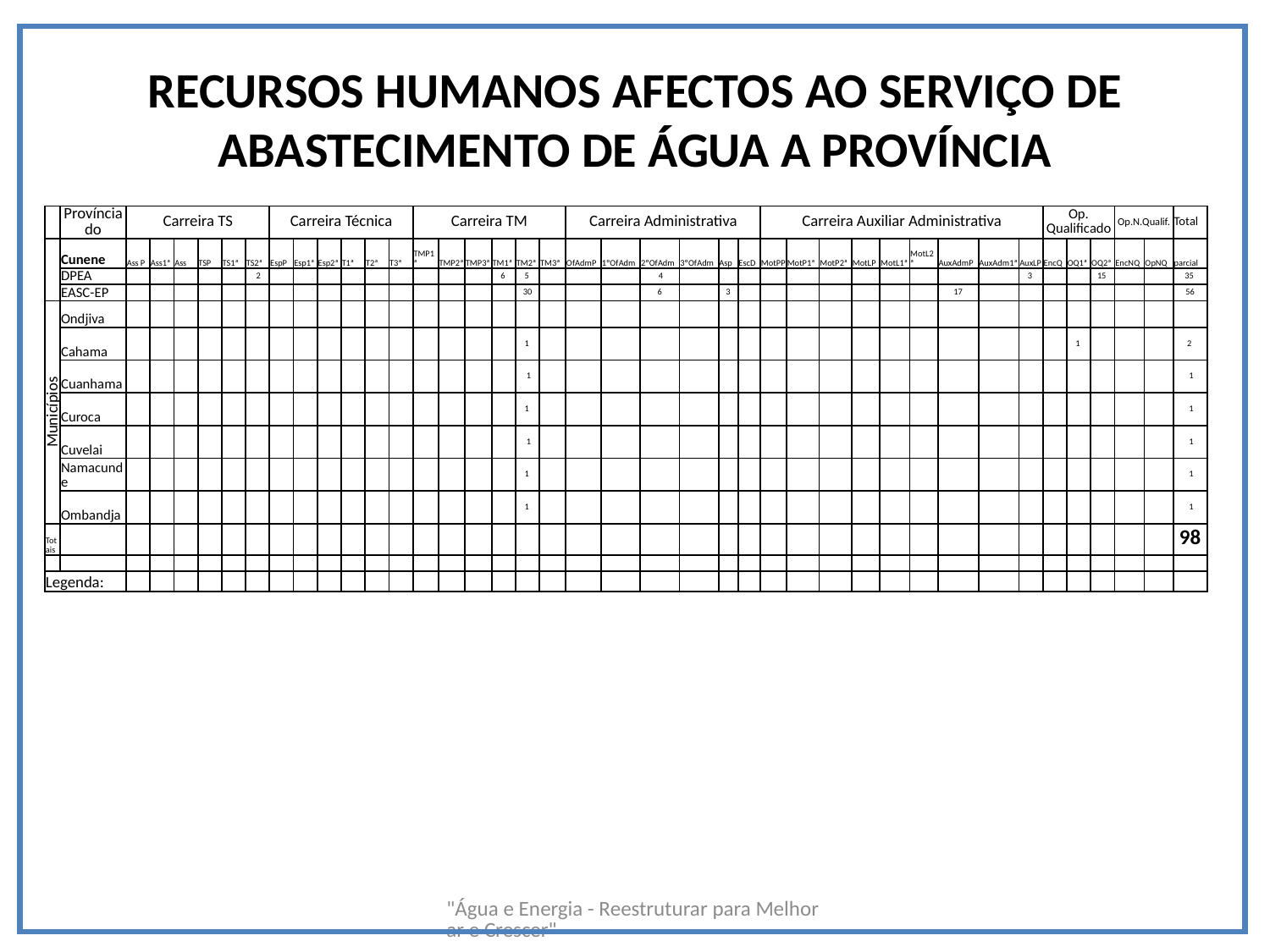

# RECURSOS HUMANOS AFECTOS AO SERVIÇO DE ABASTECIMENTO DE ÁGUA A PROVÍNCIA
|  | Província do | Carreira TS |  |  |  |  |  | Carreira Técnica |  |  |  |  |  | Carreira TM |  |  |  |  |  | Carreira Administrativa |  |  |  |  |  | Carreira Auxiliar Administrativa |  |  |  |  |  |  |  |  | Op. Qualificado |  |  | Op.N.Qualif. |  | Total |
| --- | --- | --- | --- | --- | --- | --- | --- | --- | --- | --- | --- | --- | --- | --- | --- | --- | --- | --- | --- | --- | --- | --- | --- | --- | --- | --- | --- | --- | --- | --- | --- | --- | --- | --- | --- | --- | --- | --- | --- | --- |
|  | Cunene | Ass P | Ass1ª | Ass | TSP | TS1ª | TS2ª | EspP | Esp1ª | Esp2ª | T1ª | T2ª | T3ª | TMP1ª | TMP2ª | TMP3ª | TM1ª | TM2ª | TM3ª | OfAdmP | 1ºOfAdm | 2ºOfAdm | 3ºOfAdm | Asp | EscD | MotPP | MotP1ª | MotP2ª | MotLP | MotL1ª | MotL2ª | AuxAdmP | AuxAdm1ª | AuxLP | EncQ | OQ1ª | OQ2ª | EncNQ | OpNQ | parcial |
|  | DPEA |  |  |  |  |  | 2 |  |  |  |  |  |  |  |  |  | 6 | 5 |  |  |  | 4 |  |  |  |  |  |  |  |  |  |  |  | 3 |  |  | 15 |  |  | 35 |
|  | EASC-EP |  |  |  |  |  |  |  |  |  |  |  |  |  |  |  |  | 30 |  |  |  | 6 |  | 3 |  |  |  |  |  |  |  | 17 |  |  |  |  |  |  |  | 56 |
| Municípios | Ondjiva |  |  |  |  |  |  |  |  |  |  |  |  |  |  |  |  |  |  |  |  |  |  |  |  |  |  |  |  |  |  |  |  |  |  |  |  |  |  |  |
|  | Cahama |  |  |  |  |  |  |  |  |  |  |  |  |  |  |  |  | 1 |  |  |  |  |  |  |  |  |  |  |  |  |  |  |  |  |  | 1 |  |  |  | 2 |
|  | Cuanhama |  |  |  |  |  |  |  |  |  |  |  |  |  |  |  |  | 1 |  |  |  |  |  |  |  |  |  |  |  |  |  |  |  |  |  |  |  |  |  | 1 |
|  | Curoca |  |  |  |  |  |  |  |  |  |  |  |  |  |  |  |  | 1 |  |  |  |  |  |  |  |  |  |  |  |  |  |  |  |  |  |  |  |  |  | 1 |
|  | Cuvelai |  |  |  |  |  |  |  |  |  |  |  |  |  |  |  |  | 1 |  |  |  |  |  |  |  |  |  |  |  |  |  |  |  |  |  |  |  |  |  | 1 |
|  | Namacunde |  |  |  |  |  |  |  |  |  |  |  |  |  |  |  |  | 1 |  |  |  |  |  |  |  |  |  |  |  |  |  |  |  |  |  |  |  |  |  | 1 |
|  | Ombandja |  |  |  |  |  |  |  |  |  |  |  |  |  |  |  |  | 1 |  |  |  |  |  |  |  |  |  |  |  |  |  |  |  |  |  |  |  |  |  | 1 |
| Totais |  |  |  |  |  |  |  |  |  |  |  |  |  |  |  |  |  |  |  |  |  |  |  |  |  |  |  |  |  |  |  |  |  |  |  |  |  |  |  | 98 |
|  |  |  |  |  |  |  |  |  |  |  |  |  |  |  |  |  |  |  |  |  |  |  |  |  |  |  |  |  |  |  |  |  |  |  |  |  |  |  |  |  |
| Legenda: |  |  |  |  |  |  |  |  |  |  |  |  |  |  |  |  |  |  |  |  |  |  |  |  |  |  |  |  |  |  |  |  |  |  |  |  |  |  |  |  |
"Água e Energia - Reestruturar para Melhorar e Crescer"